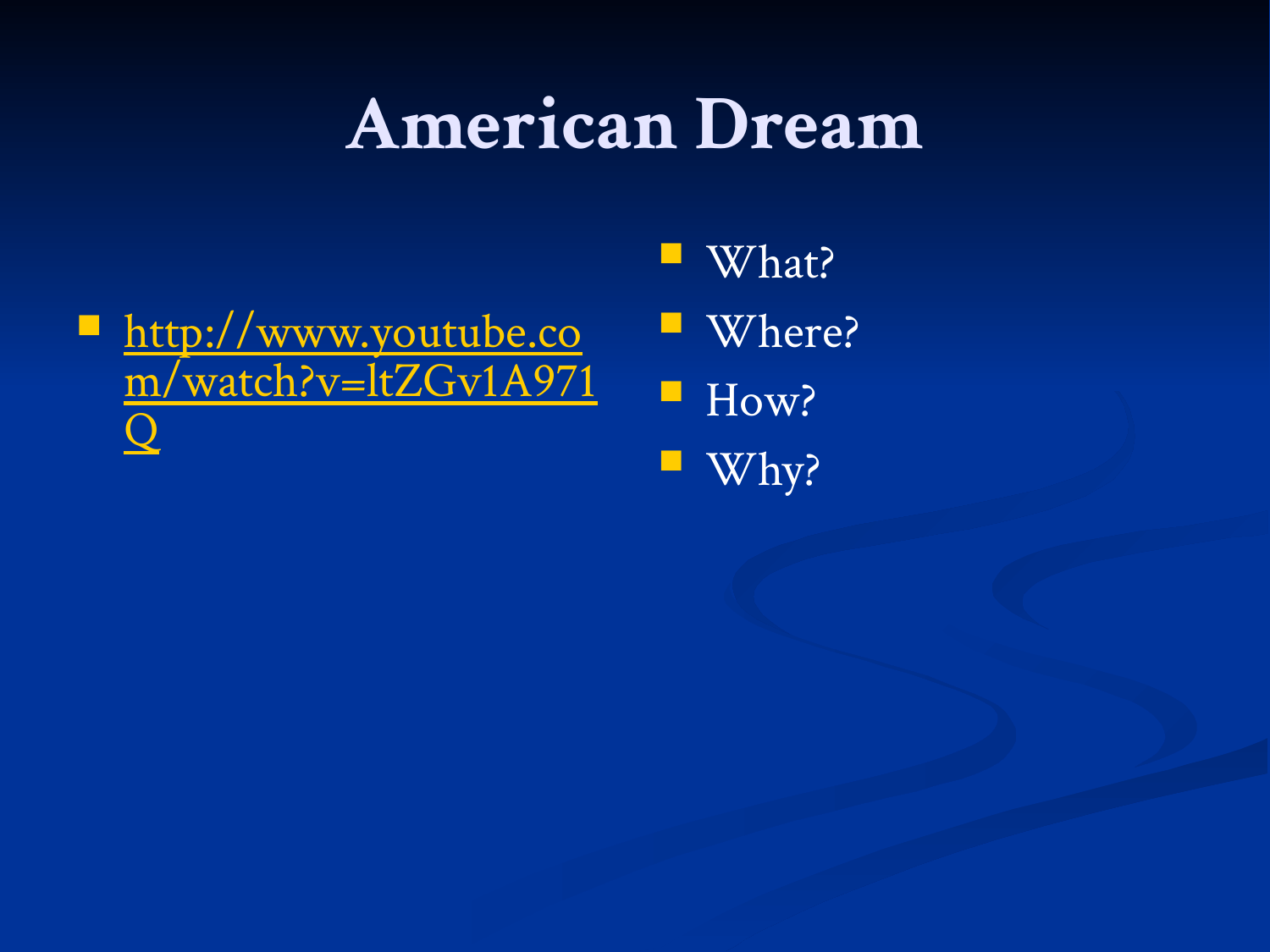

# American Dream

http://www.youtube.com/watch?v=ltZGv1A971Q

What?
Where?
How?
Why?